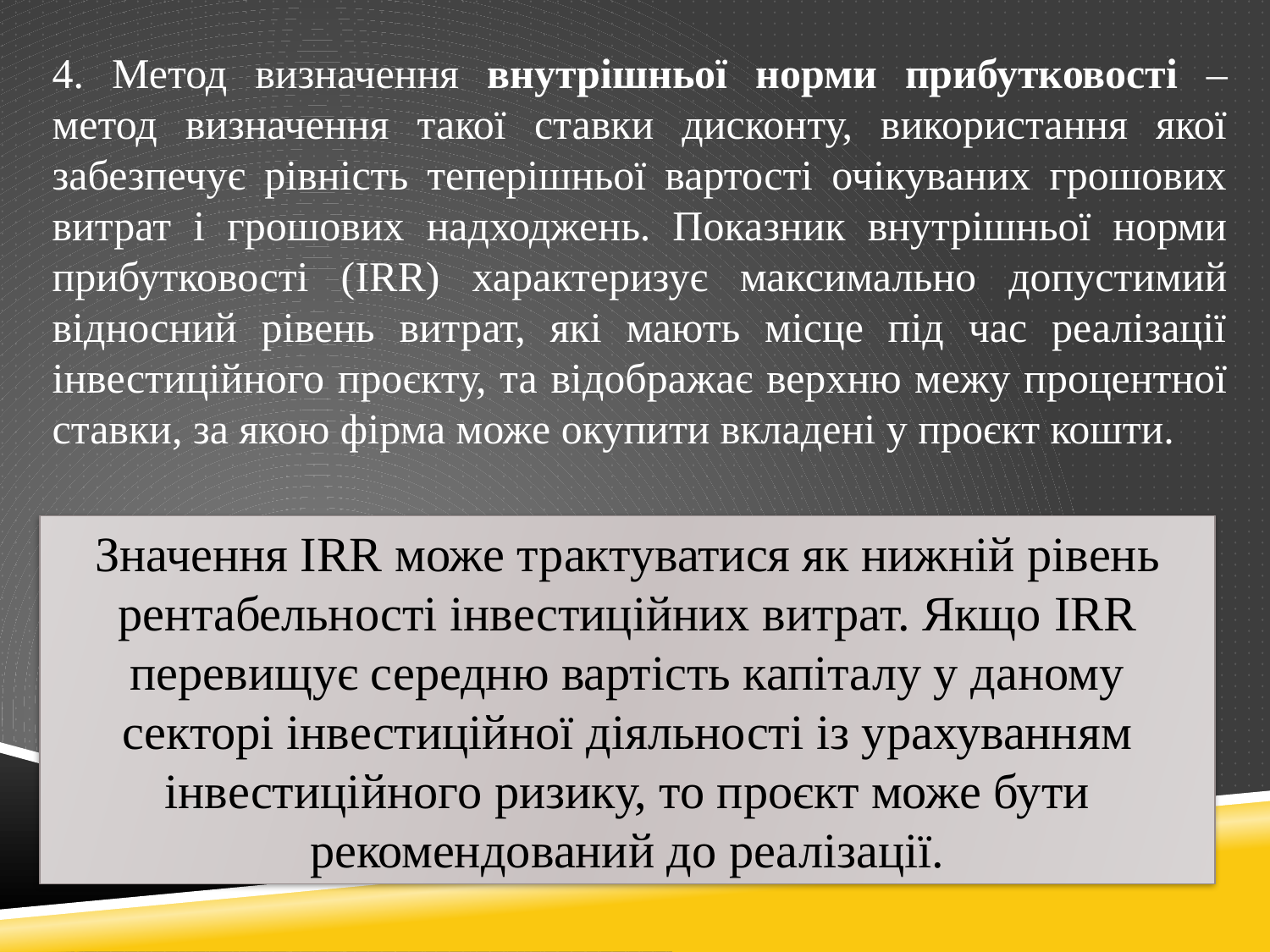

4. Метод визначення внутрішньої норми прибутковості – метод визначення такої ставки дисконту, використання якої забезпечує рівність теперішньої вартості очікуваних грошових витрат і грошових надходжень. Показник внутрішньої норми прибутковості (IRR) характеризує максимально допустимий відносний рівень витрат, які мають місце під час реалізації інвестиційного проєкту, та відображає верхню межу процентної ставки, за якою фірма може окупити вкладені у проєкт кошти.
Значення IRR може трактуватися як нижній рівень рентабельності інвестиційних витрат. Якщо IRR перевищує середню вартість капіталу у даному секторі інвестиційної діяльності із урахуванням інвестиційного ризику, то проєкт може бути рекомендований до реалізації.